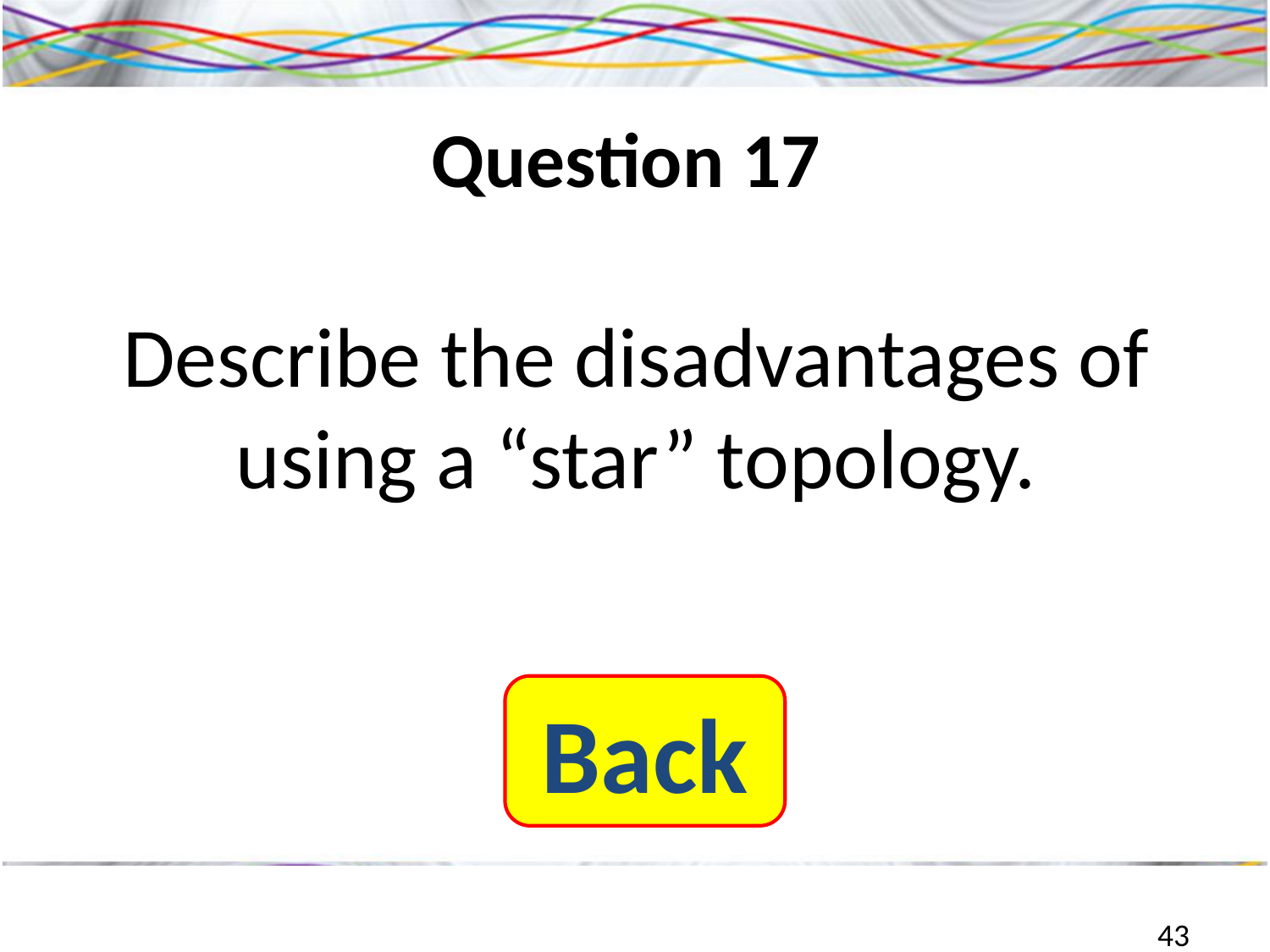

# Question 17
Describe the disadvantages of using a “star” topology.
Back
43